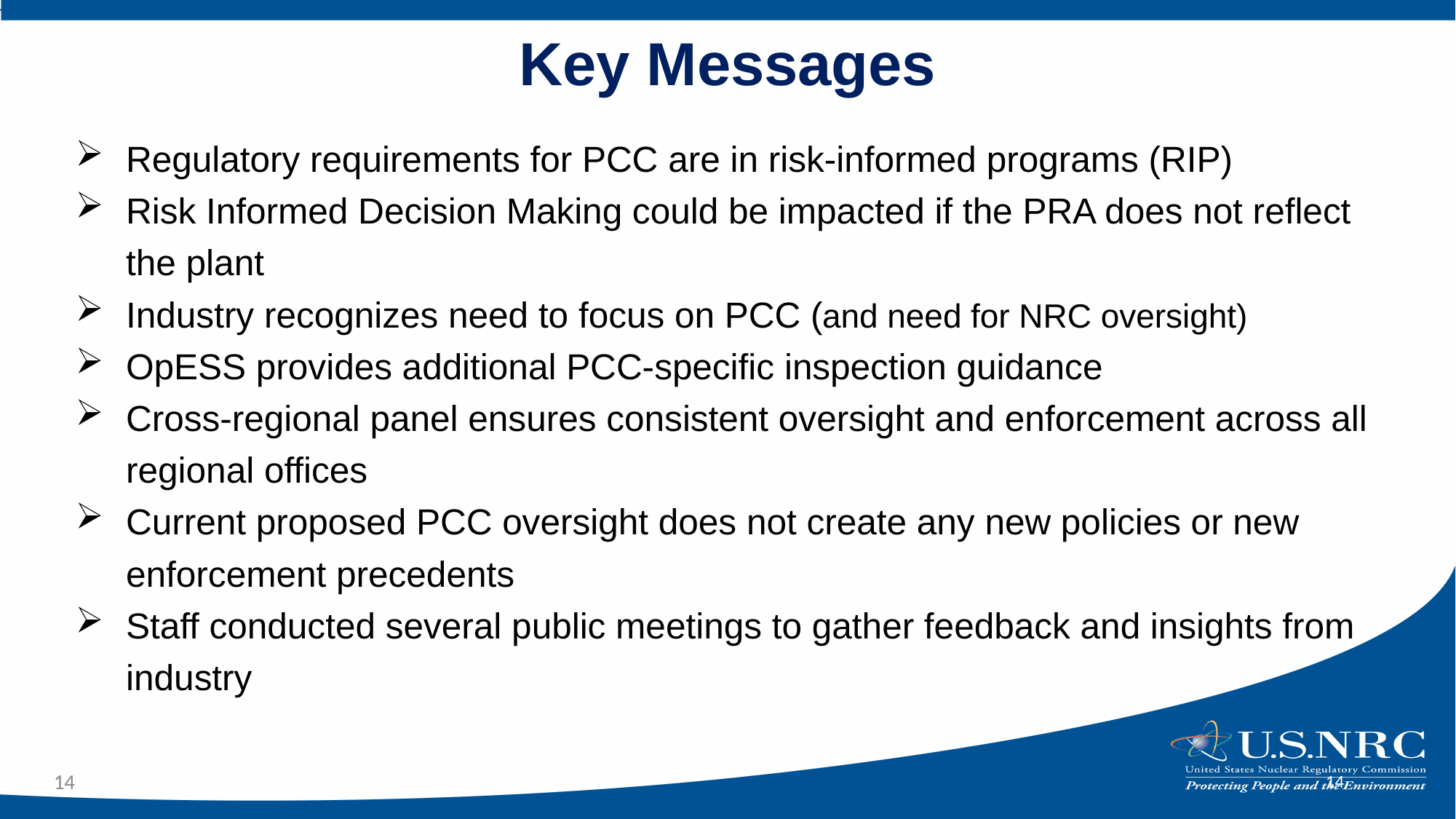

# Key Messages
Regulatory requirements for PCC are in risk-informed programs (RIP)
Risk Informed Decision Making could be impacted if the PRA does not reflect the plant
Industry recognizes need to focus on PCC (and need for NRC oversight)
OpESS provides additional PCC-specific inspection guidance
Cross-regional panel ensures consistent oversight and enforcement across all regional offices
Current proposed PCC oversight does not create any new policies or new enforcement precedents
Staff conducted several public meetings to gather feedback and insights from industry

14